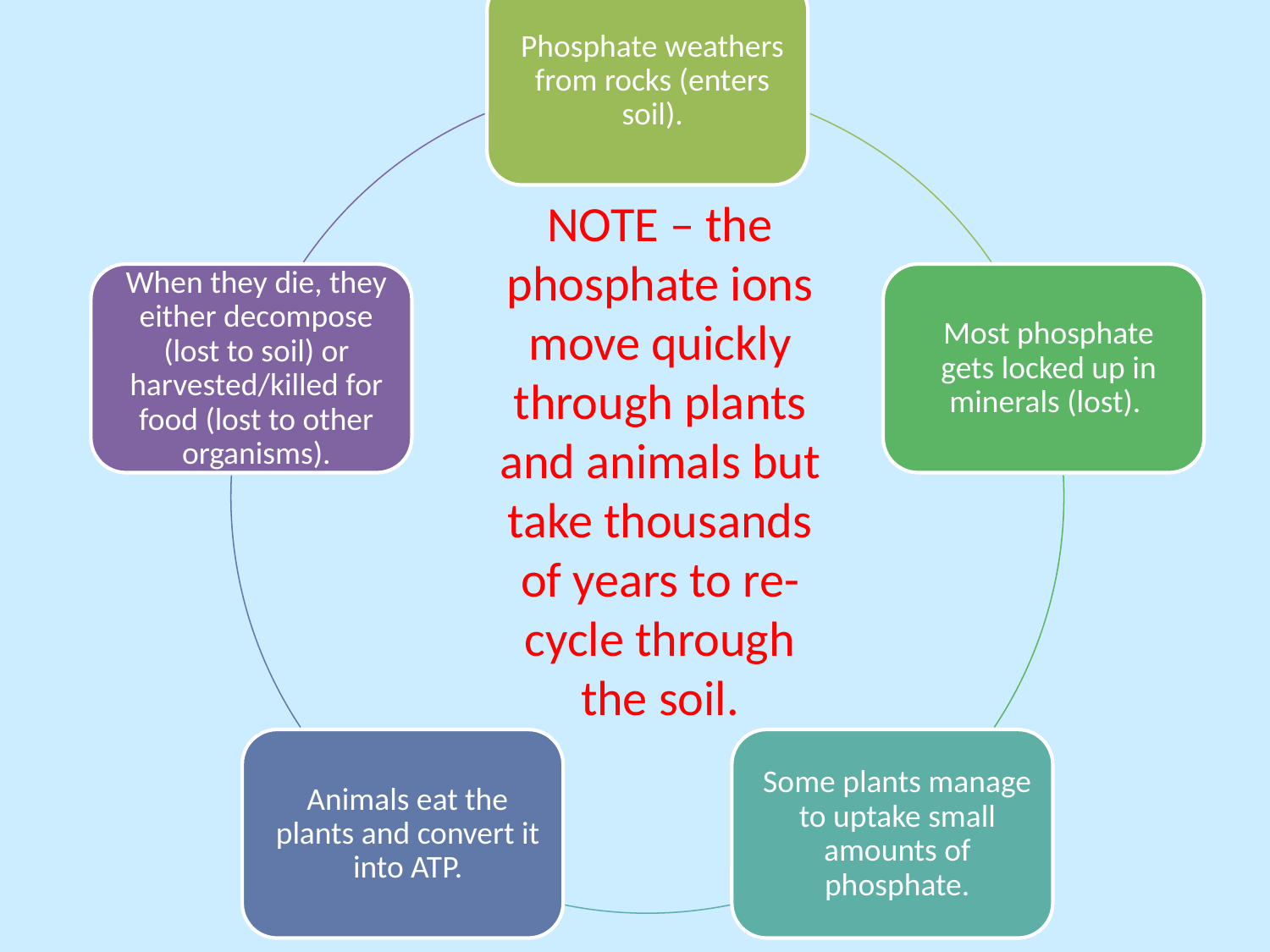

Phosphate weathers from rocks (enters soil).
Most phosphate gets locked up in minerals (lost).
Some plants manage to uptake small amounts of phosphate.
Animals eat the plants and convert it into ATP.
When they die, they either decompose (lost to soil) or harvested/killed for food (lost to other organisms).
NOTE – the phosphate ions move quickly through plants and animals but take thousands of years to re-cycle through the soil.